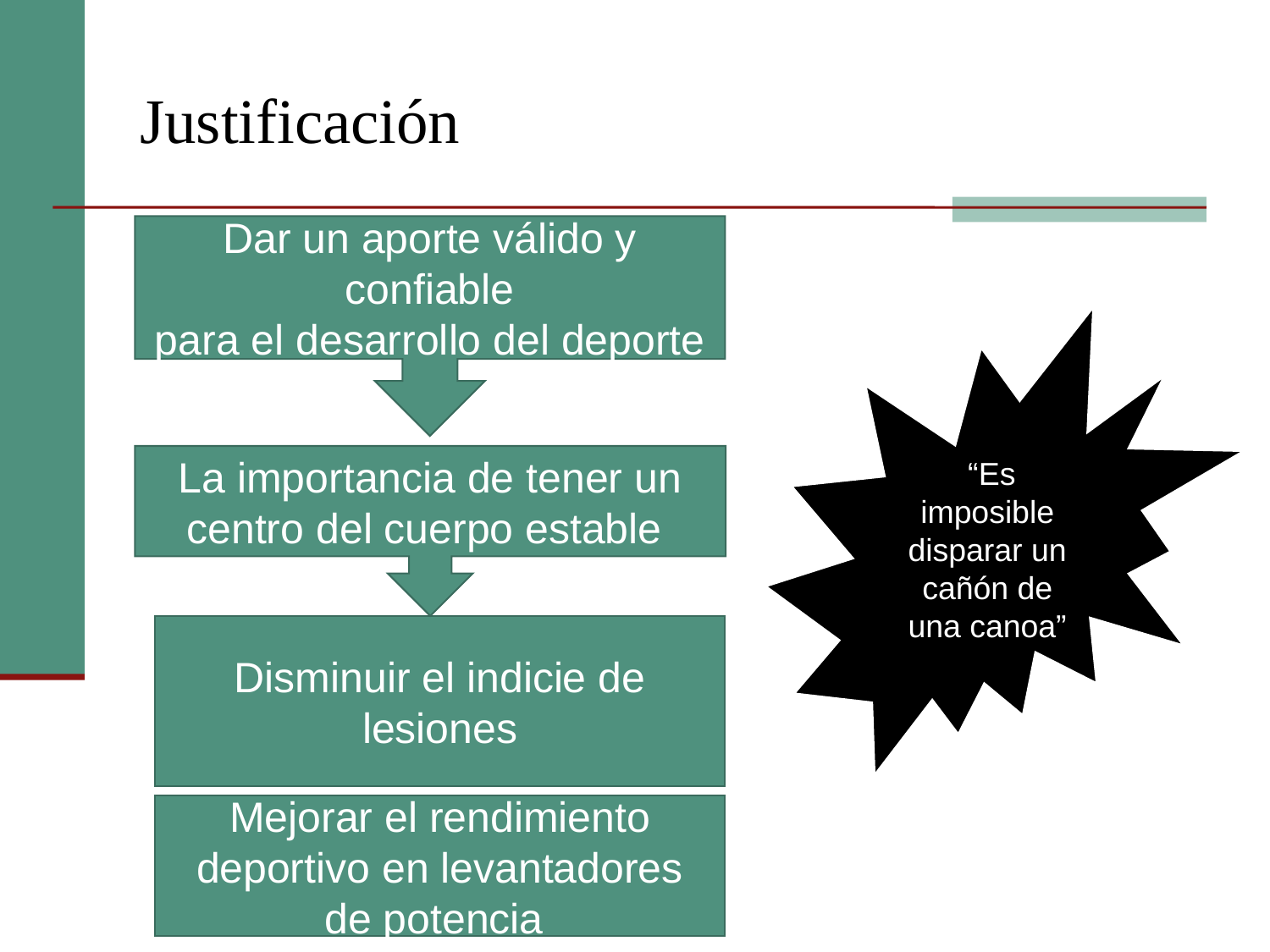

# Justificación
Dar un aporte válido y confiable
para el desarrollo del deporte
 “Es imposible disparar un cañón de una canoa”
La importancia de tener un centro del cuerpo estable
Disminuir el indicie de lesiones
Mejorar el rendimiento deportivo en levantadores de potencia